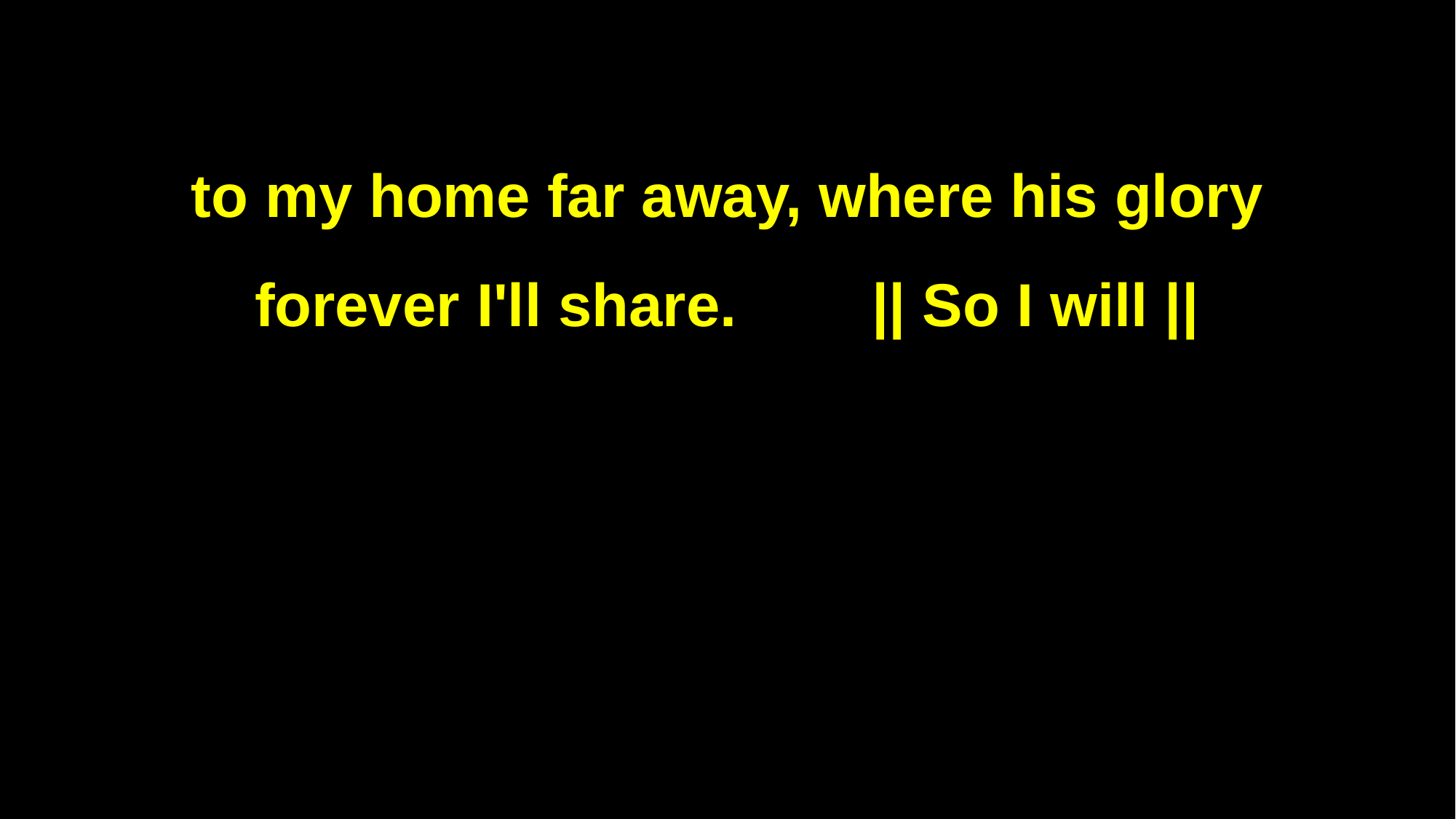

to my home far away, where his glory
forever I'll share.        || So I will ||